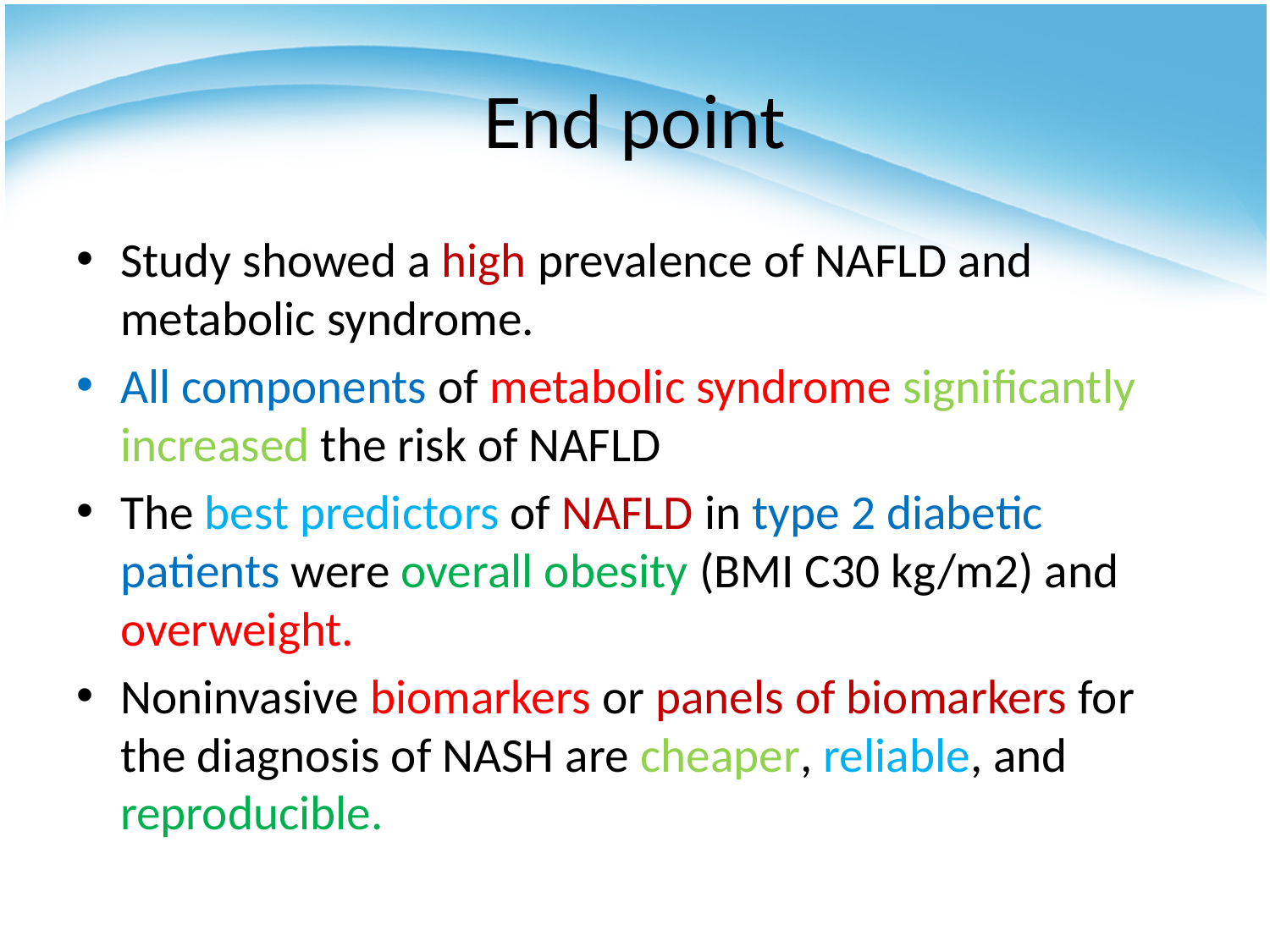

# End point
Study showed a high prevalence of NAFLD and metabolic syndrome.
All components of metabolic syndrome significantly increased the risk of NAFLD
The best predictors of NAFLD in type 2 diabetic patients were overall obesity (BMI C30 kg/m2) and overweight.
Noninvasive biomarkers or panels of biomarkers for the diagnosis of NASH are cheaper, reliable, and reproducible.